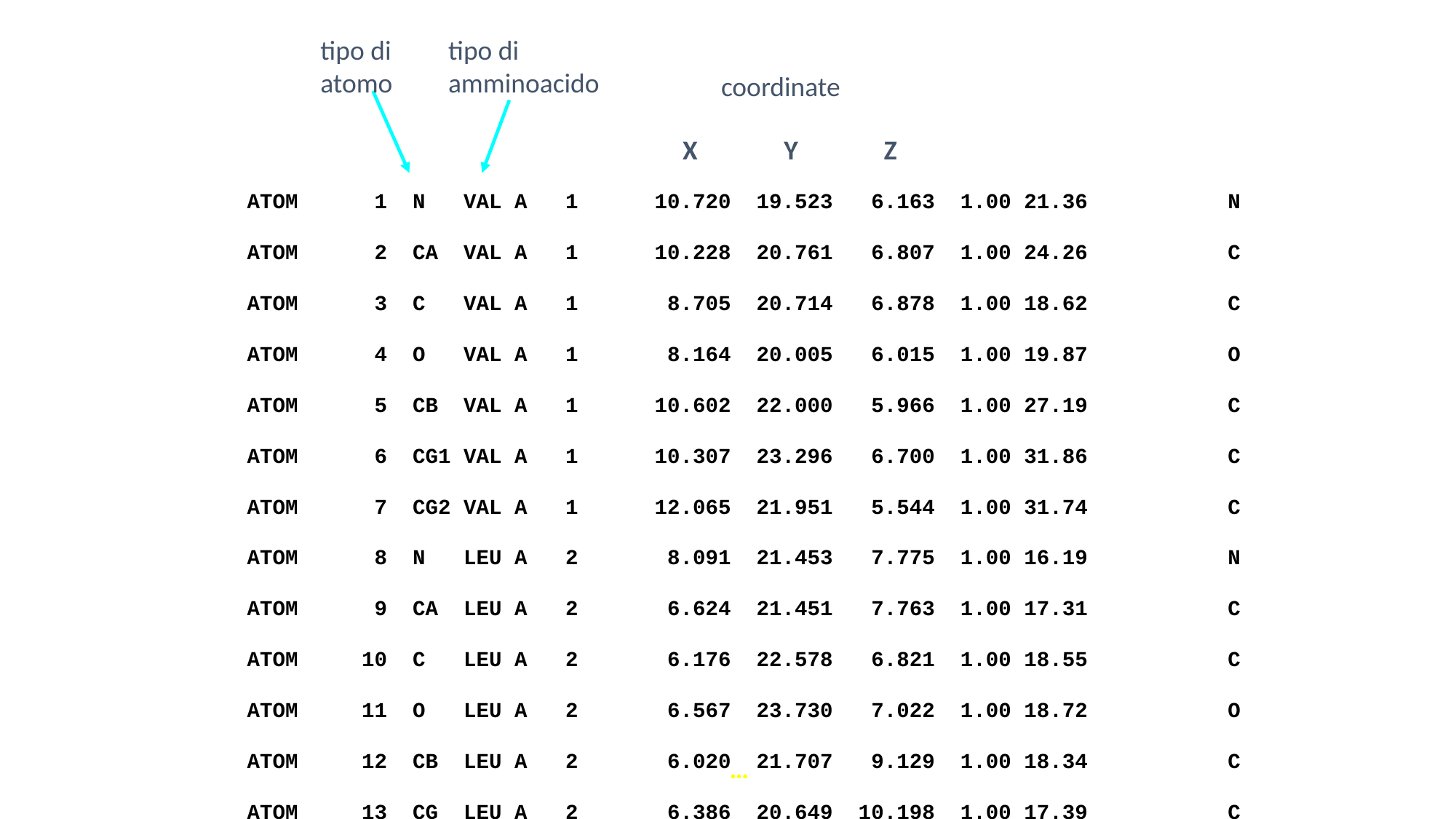

tipo di
atomo
tipo di
amminoacido
coordinate

X
Y
Z
ATOM      1  N   VAL A   1      10.720  19.523   6.163  1.00 21.36           N
ATOM      2  CA  VAL A   1      10.228  20.761   6.807  1.00 24.26           C
ATOM      3  C   VAL A   1       8.705  20.714   6.878  1.00 18.62           C
ATOM      4  O   VAL A   1       8.164  20.005   6.015  1.00 19.87           O
ATOM      5  CB  VAL A   1      10.602  22.000   5.966  1.00 27.19           C
ATOM      6  CG1 VAL A   1      10.307  23.296   6.700  1.00 31.86           C
ATOM      7  CG2 VAL A   1      12.065  21.951   5.544  1.00 31.74           C
ATOM      8  N   LEU A   2       8.091  21.453   7.775  1.00 16.19           N
ATOM      9  CA  LEU A   2       6.624  21.451   7.763  1.00 17.31           C
ATOM     10  C   LEU A   2       6.176  22.578   6.821  1.00 18.55           C
ATOM     11  O   LEU A   2       6.567  23.730   7.022  1.00 18.72           O
ATOM     12  CB  LEU A   2       6.020  21.707   9.129  1.00 18.34           C
ATOM     13  CG  LEU A   2       6.386  20.649  10.198  1.00 17.39           C
ATOM     14  CD1 LEU A   2       5.998  21.119  11.577  1.00 17.99           C
ATOM     15  CD2 LEU A   2       5.730  19.337   9.795  1.00 16.96           C
ATOM     16  N   SER A   3       5.380  22.237   5.852  1.00 15.02           N
ATOM     17  CA  SER A   3       4.831  23.237   4.928  1.00 16.59           C
ATOM     18  C   SER A   3       3.725  24.027   5.568  1.00 14.84           C
ATOM     19  O   SER A   3       3.095  23.717   6.591  1.00 14.40           O
ATOM     20  CB  SER A   3       4.308  22.429   3.727  1.00 16.47           C
ATOM     21  OG  SER A   3       3.076  21.786   3.991  1.00 14.91           O
…